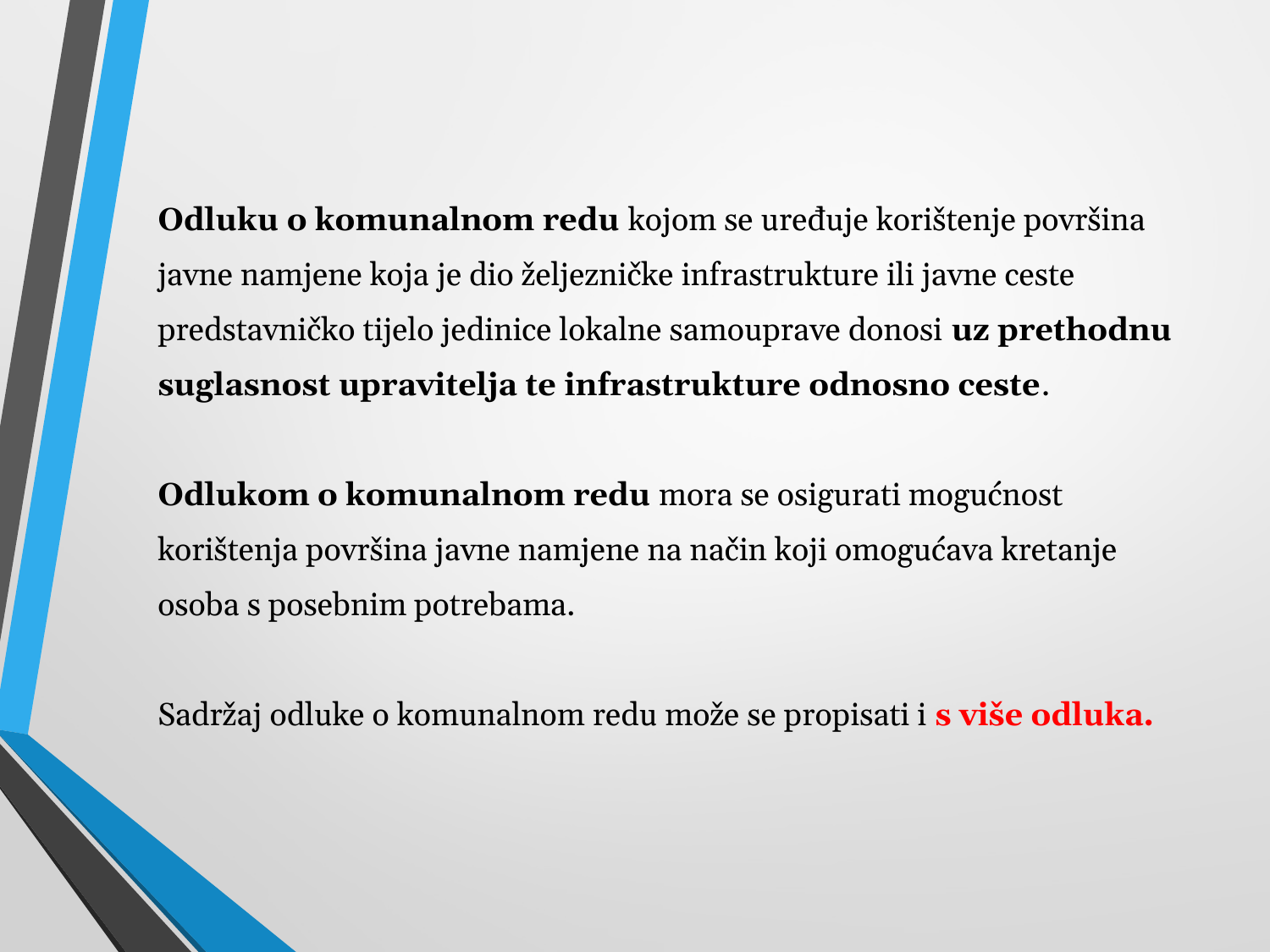

Odluku o komunalnom redu kojom se uređuje korištenje površina
javne namjene koja je dio željezničke infrastrukture ili javne ceste
predstavničko tijelo jedinice lokalne samouprave donosi uz prethodnu
suglasnost upravitelja te infrastrukture odnosno ceste.

Odlukom o komunalnom redu mora se osigurati mogućnost
korištenja površina javne namjene na način koji omogućava kretanje
osoba s posebnim potrebama.

Sadržaj odluke o komunalnom redu može se propisati i s više odluka.